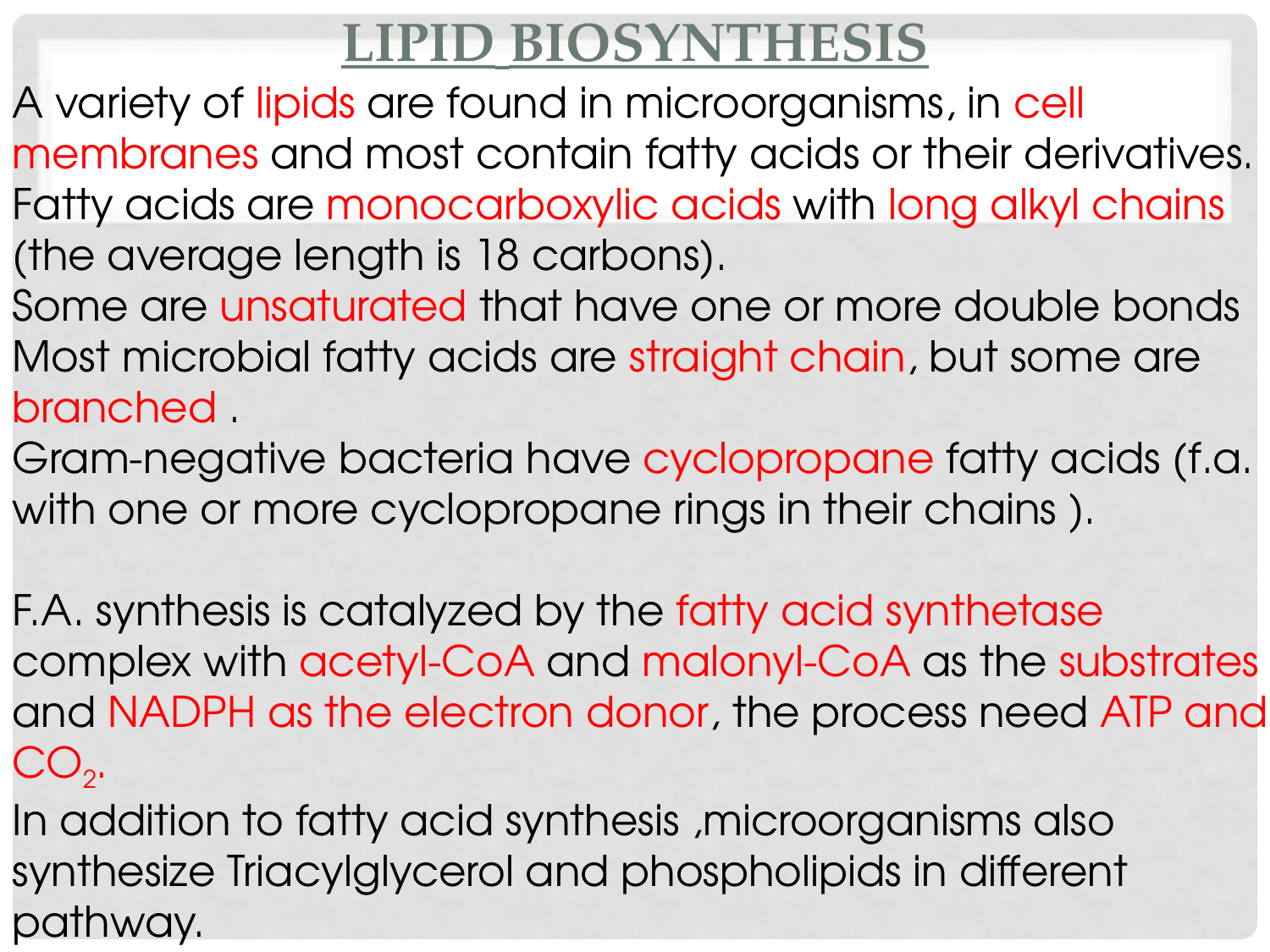

# Lipid Biosynthesis
A variety of lipids are found in microorganisms, in cell membranes and most contain fatty acids or their derivatives.
Fatty acids are monocarboxylic acids with long alkyl chains (the average length is 18 carbons).
Some are unsaturated that have one or more double bonds  Most microbial fatty acids are straight chain, but some are branched .
Gram-negative bacteria have cyclopropane fatty acids (f.a. with one or more cyclopropane rings in their chains ).

F.A. synthesis is catalyzed by the fatty acid synthetase complex with acetyl-CoA and malonyl-CoA as the substrates and NADPH as the electron donor, the process need ATP and CO2.
In addition to fatty acid synthesis ,microorganisms also synthesize Triacylglycerol and phospholipids in different pathway.